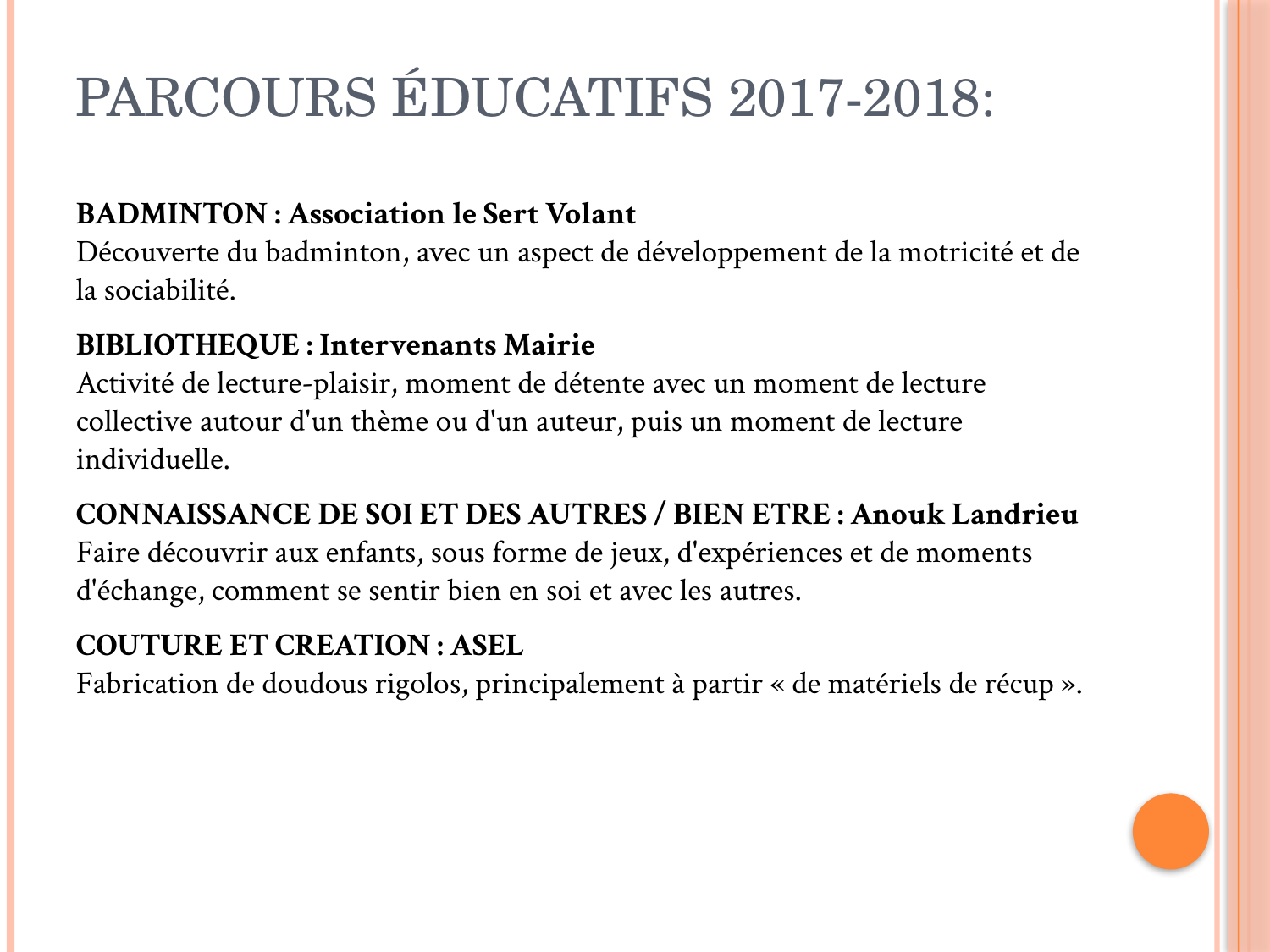

Parcours éducatifs 2017-2018:

BADMINTON : Association le Sert Volant
Découverte du badminton, avec un aspect de développement de la motricité et de la sociabilité.

BIBLIOTHEQUE : Intervenants Mairie
Activité de lecture-plaisir, moment de détente avec un moment de lecture collective autour d'un thème ou d'un auteur, puis un moment de lecture individuelle.

CONNAISSANCE DE SOI ET DES AUTRES / BIEN ETRE : Anouk Landrieu
Faire découvrir aux enfants, sous forme de jeux, d'expériences et de moments d'échange, comment se sentir bien en soi et avec les autres.

COUTURE ET CREATION : ASEL
Fabrication de doudous rigolos, principalement à partir « de matériels de récup ».